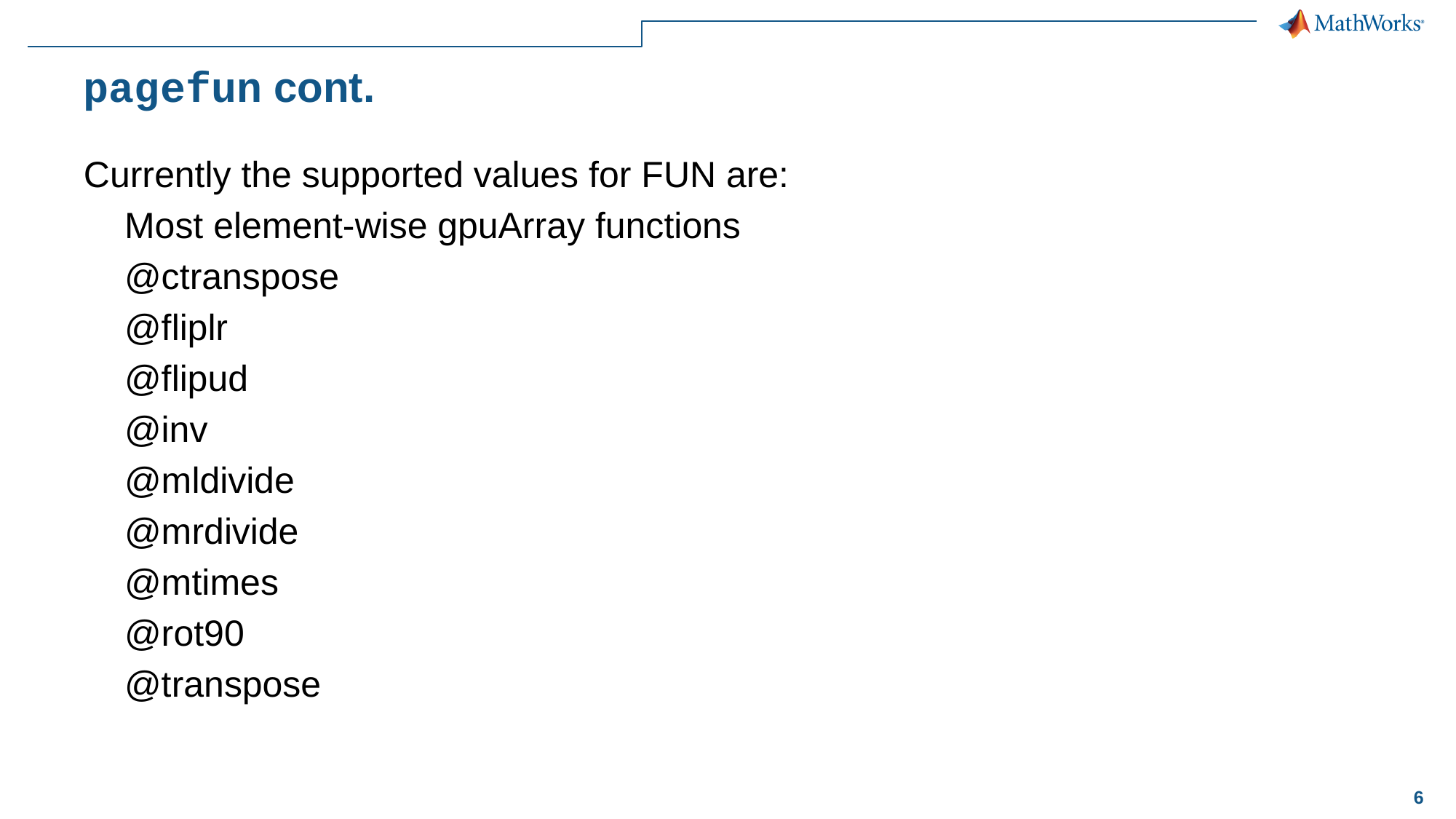

# pagefun cont.
Currently the supported values for FUN are:
    Most element-wise gpuArray functions
    @ctranspose
    @fliplr
    @flipud
    @inv
    @mldivide
    @mrdivide
    @mtimes
    @rot90
    @transpose